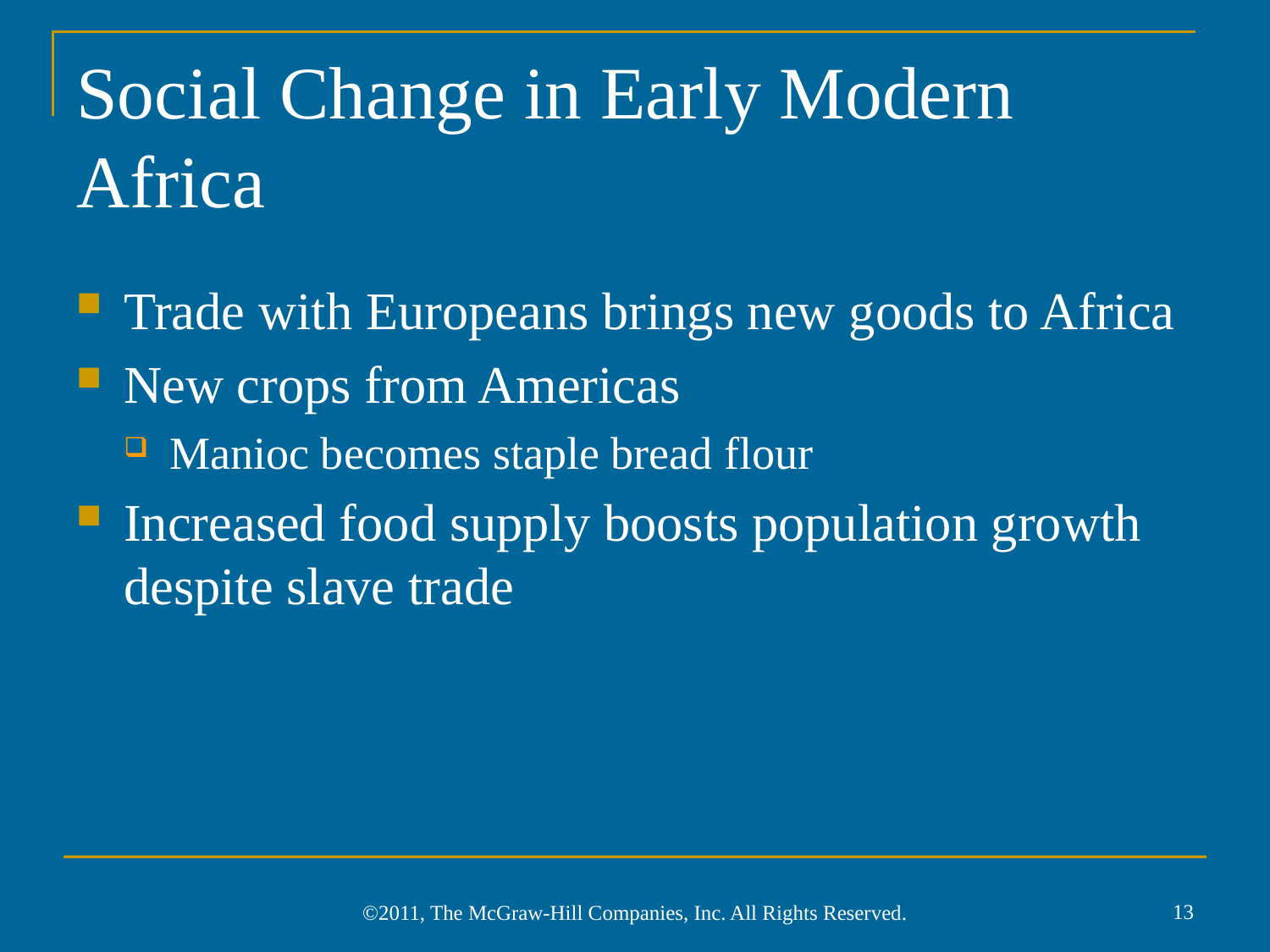

# Social Change in Early Modern Africa
Trade with Europeans brings new goods to Africa
New crops from Americas
Manioc becomes staple bread flour
Increased food supply boosts population growth despite slave trade
13
©2011, The McGraw-Hill Companies, Inc. All Rights Reserved.